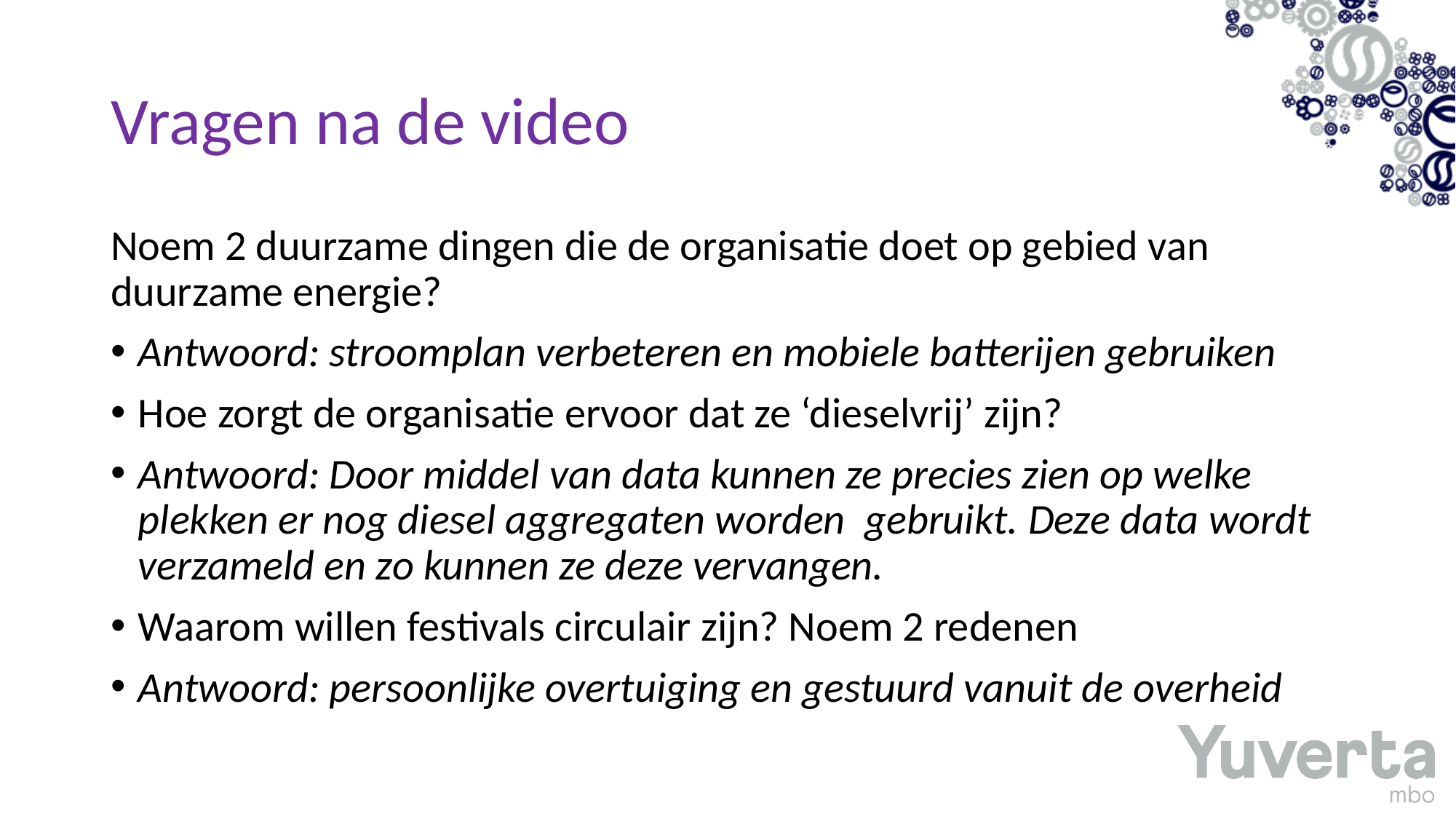

# Vragen na de video
Noem 2 duurzame dingen die de organisatie doet op gebied van duurzame energie?
Antwoord: stroomplan verbeteren en mobiele batterijen gebruiken
Hoe zorgt de organisatie ervoor dat ze ‘dieselvrij’ zijn?
Antwoord: Door middel van data kunnen ze precies zien op welke plekken er nog diesel aggregaten worden  gebruikt. Deze data wordt verzameld en zo kunnen ze deze vervangen.
Waarom willen festivals circulair zijn? Noem 2 redenen
Antwoord: persoonlijke overtuiging en gestuurd vanuit de overheid